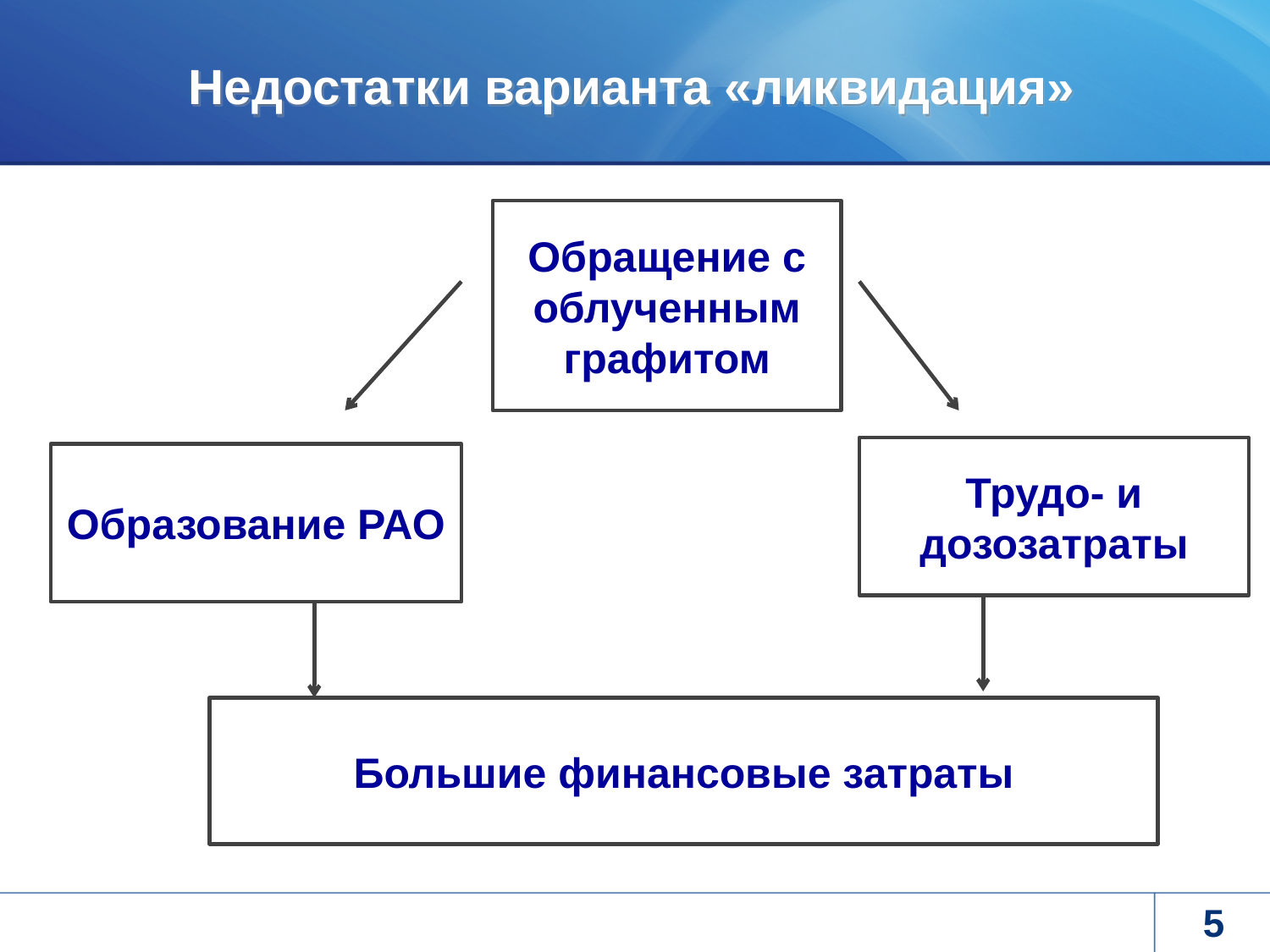

# Недостатки варианта «ликвидация»
Обращение с облученным графитом
Трудо- и дозозатраты
Образование РАО
Большие финансовые затраты
5